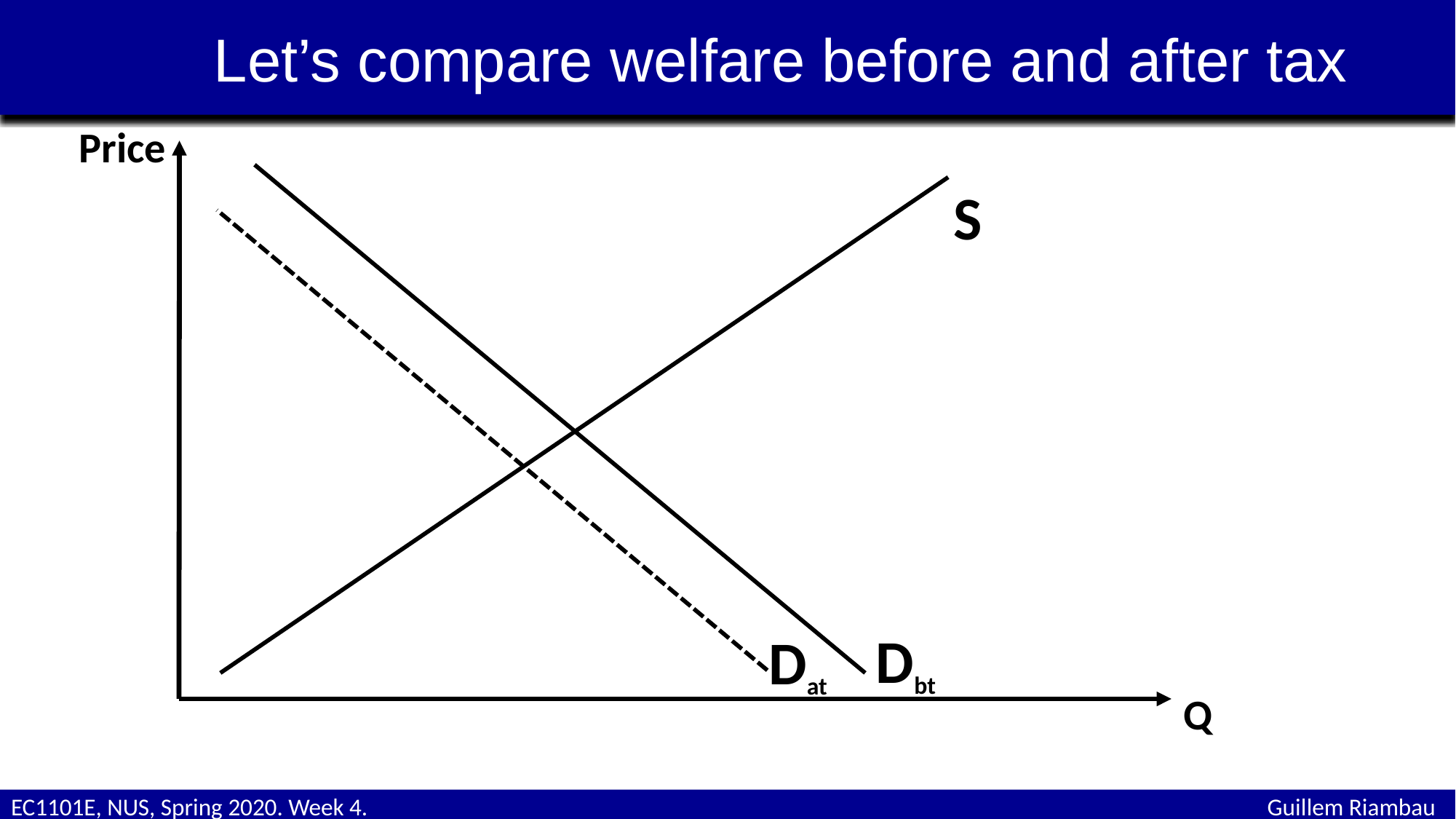

Let’s compare welfare before and after tax
Price
S
Dbt
Dat
Q
EC1101E, NUS, Spring 2020. Week 4.                                                                                                                                                                     Guillem Riambau